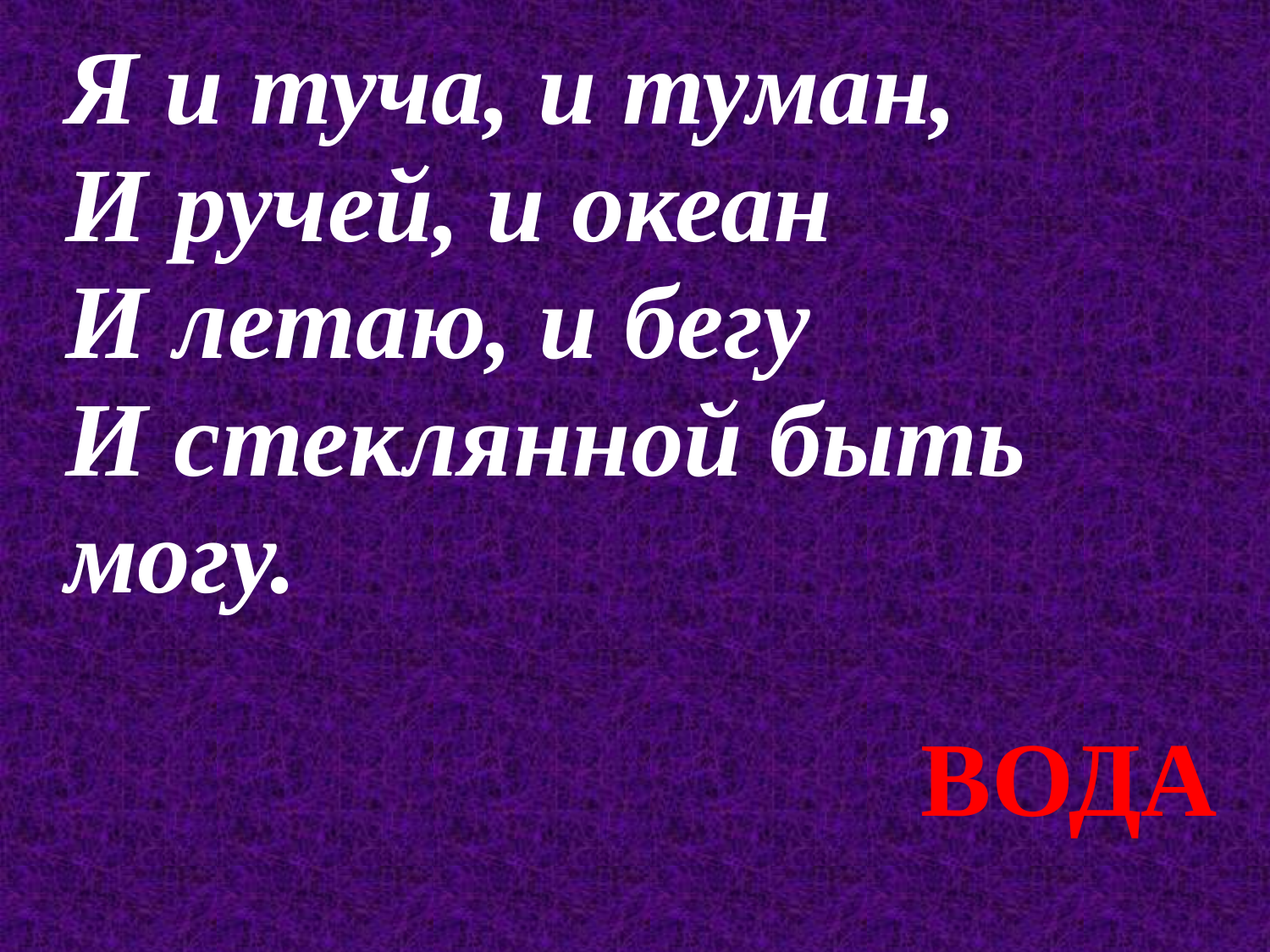

| Я и туча, и туман, И ручей, и океан И летаю, и бегу И стеклянной быть могу. |
| --- |
ВОДА